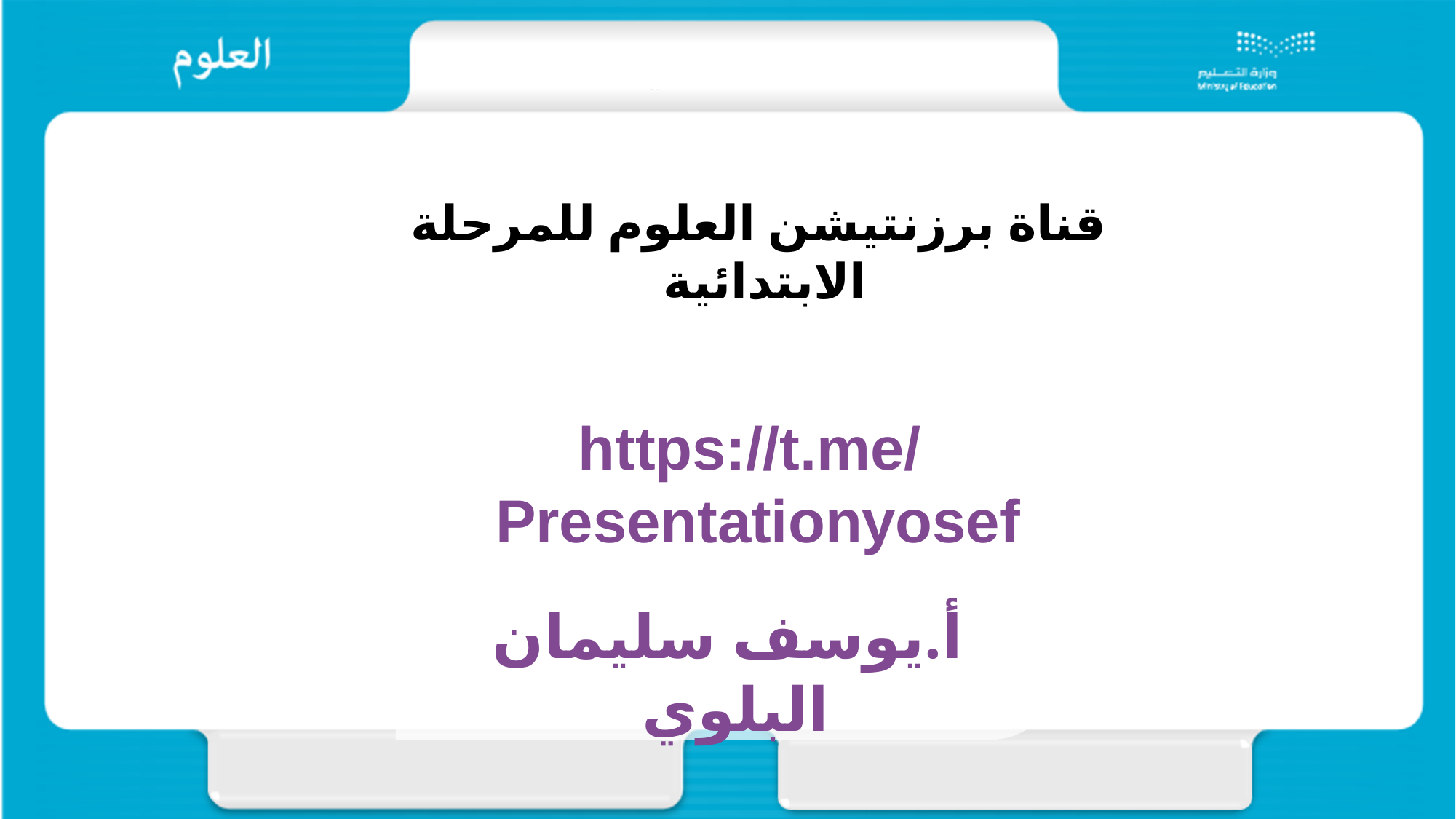

قناة برزنتيشن العلوم للمرحلة الابتدائية
https://t.me/Presentationyosef
أ.يوسف سليمان البلوي